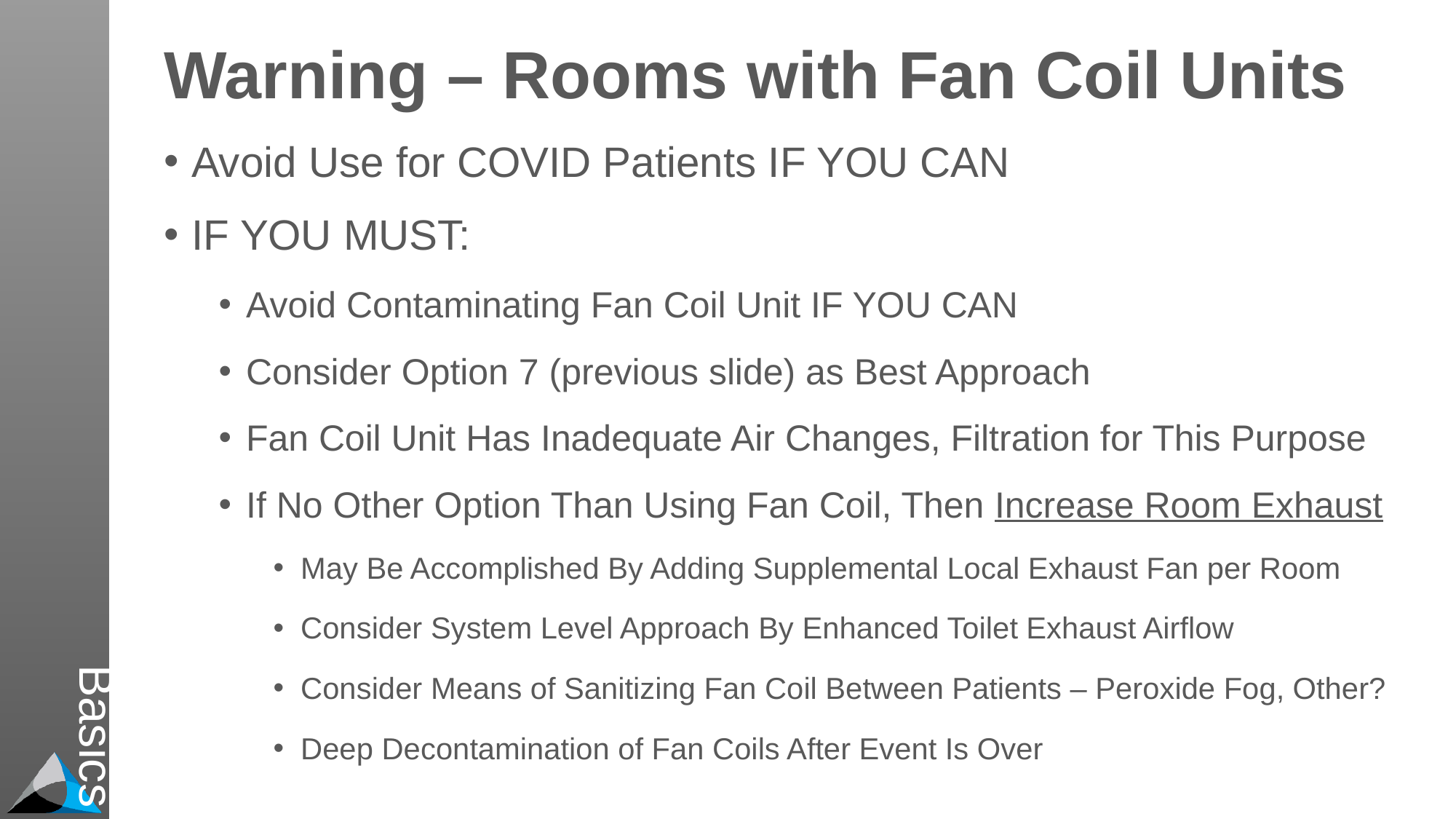

# Basics
Warning – Rooms with Fan Coil Units
Avoid Use for COVID Patients IF YOU CAN
IF YOU MUST:
Avoid Contaminating Fan Coil Unit IF YOU CAN
Consider Option 7 (previous slide) as Best Approach
Fan Coil Unit Has Inadequate Air Changes, Filtration for This Purpose
If No Other Option Than Using Fan Coil, Then Increase Room Exhaust
May Be Accomplished By Adding Supplemental Local Exhaust Fan per Room
Consider System Level Approach By Enhanced Toilet Exhaust Airflow
Consider Means of Sanitizing Fan Coil Between Patients – Peroxide Fog, Other?
Deep Decontamination of Fan Coils After Event Is Over